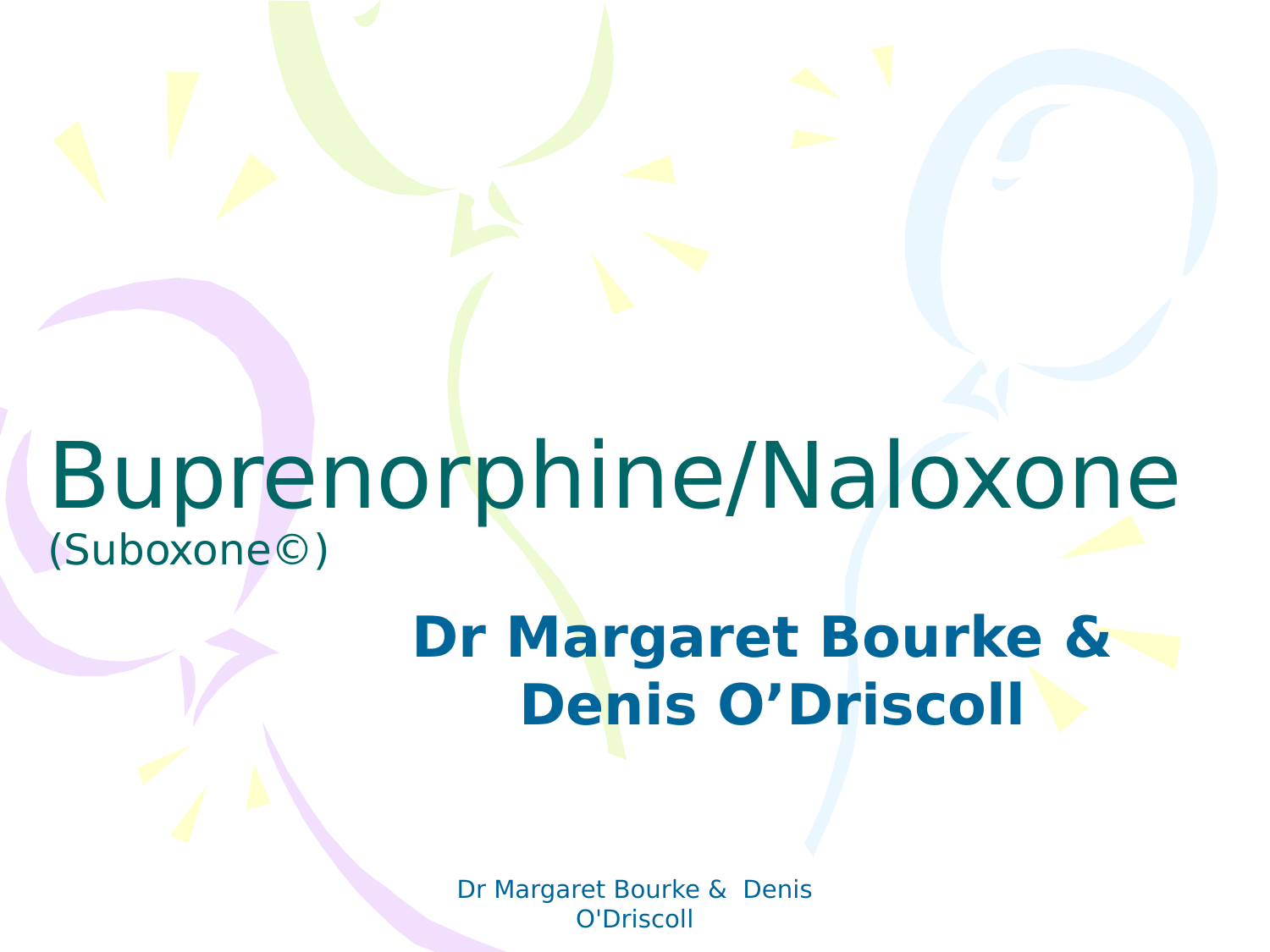

# Buprenorphine/Naloxone (Suboxone©)
Dr Margaret Bourke &  Denis O’Driscoll
Dr Margaret Bourke &  Denis O'Driscoll